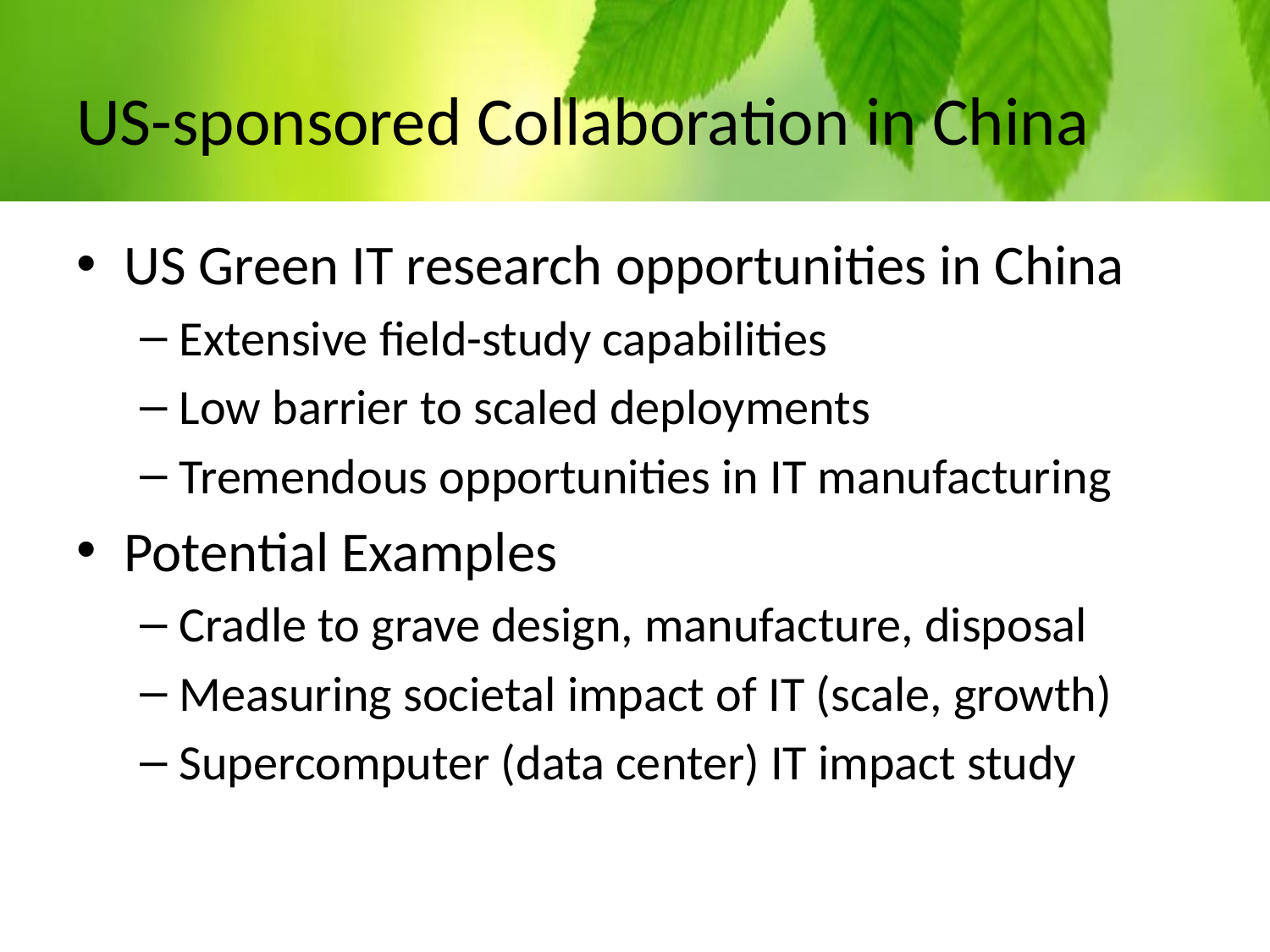

# US-sponsored Collaboration in China
US Green IT research opportunities in China
Extensive field-study capabilities
Low barrier to scaled deployments
Tremendous opportunities in IT manufacturing
Potential Examples
Cradle to grave design, manufacture, disposal
Measuring societal impact of IT (scale, growth)
Supercomputer (data center) IT impact study